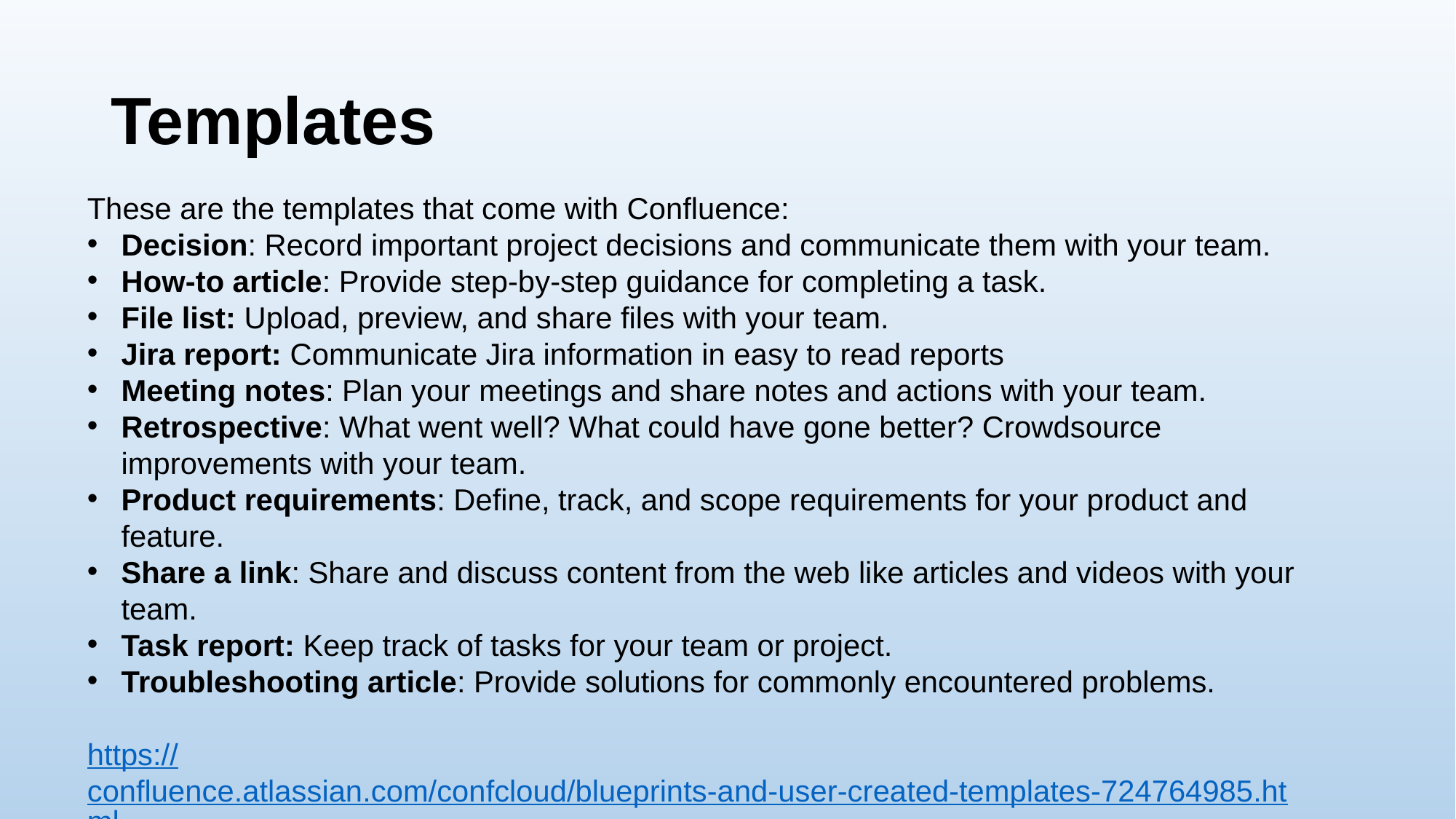

# Templates
These are the templates that come with Confluence:
Decision: Record important project decisions and communicate them with your team.
How-to article: Provide step-by-step guidance for completing a task.
File list: Upload, preview, and share files with your team.
Jira report: Communicate Jira information in easy to read reports
Meeting notes: Plan your meetings and share notes and actions with your team.
Retrospective: What went well? What could have gone better? Crowdsource improvements with your team.
Product requirements: Define, track, and scope requirements for your product and feature.
Share a link: Share and discuss content from the web like articles and videos with your team.
Task report: Keep track of tasks for your team or project.
Troubleshooting article: Provide solutions for commonly encountered problems.

https://confluence.atlassian.com/confcloud/blueprints-and-user-created-templates-724764985.html